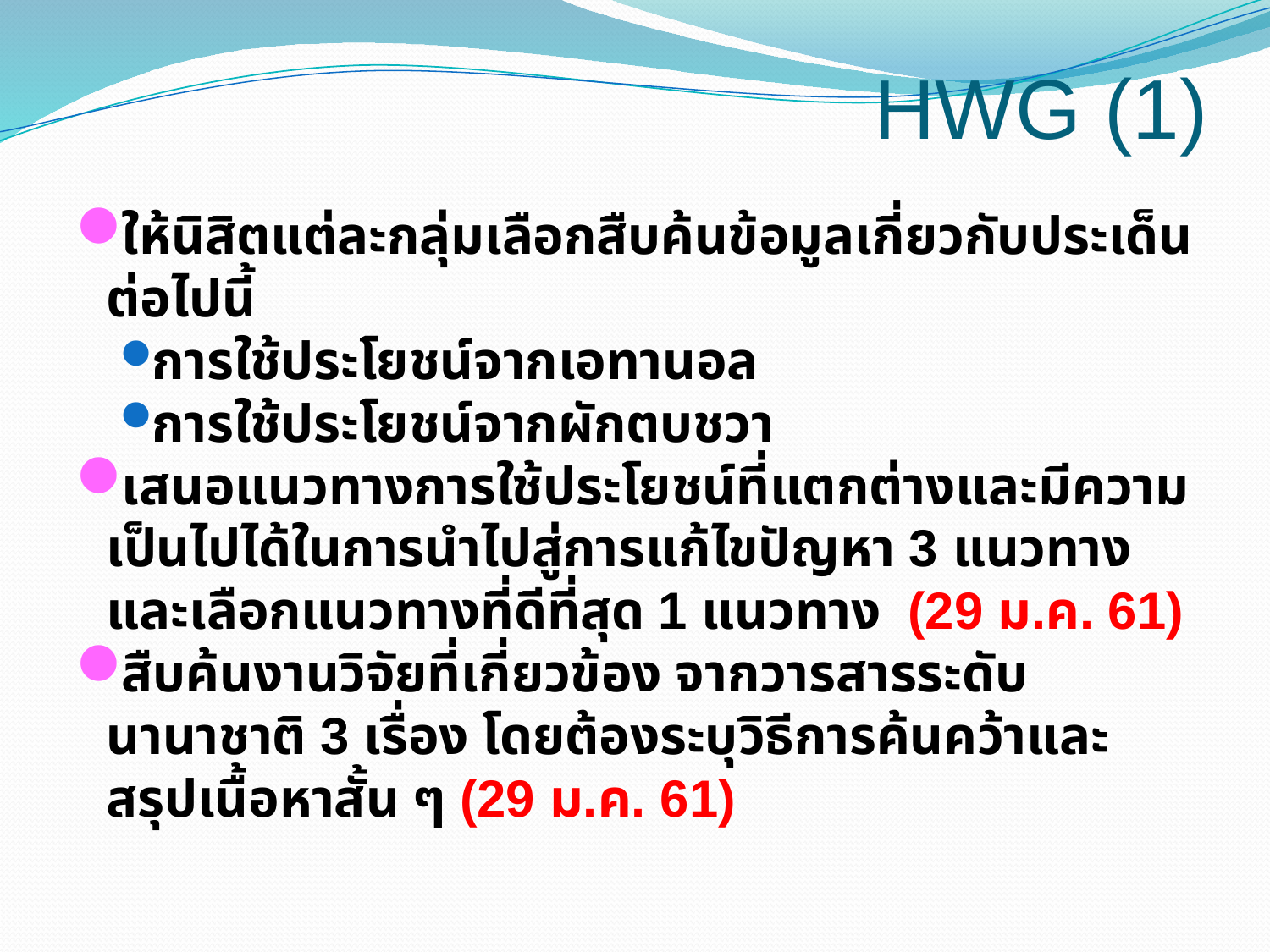

# HWG (1)
ให้นิสิตแต่ละกลุ่มเลือกสืบค้นข้อมูลเกี่ยวกับประเด็นต่อไปนี้
การใช้ประโยชน์จากเอทานอล
การใช้ประโยชน์จากผักตบชวา
เสนอแนวทางการใช้ประโยชน์ที่แตกต่างและมีความเป็นไปได้ในการนำไปสู่การแก้ไขปัญหา 3 แนวทาง และเลือกแนวทางที่ดีที่สุด 1 แนวทาง  (29 ม.ค. 61)
สืบค้นงานวิจัยที่เกี่ยวข้อง จากวารสารระดับนานาชาติ 3 เรื่อง โดยต้องระบุวิธีการค้นคว้าและสรุปเนื้อหาสั้น ๆ (29 ม.ค. 61)